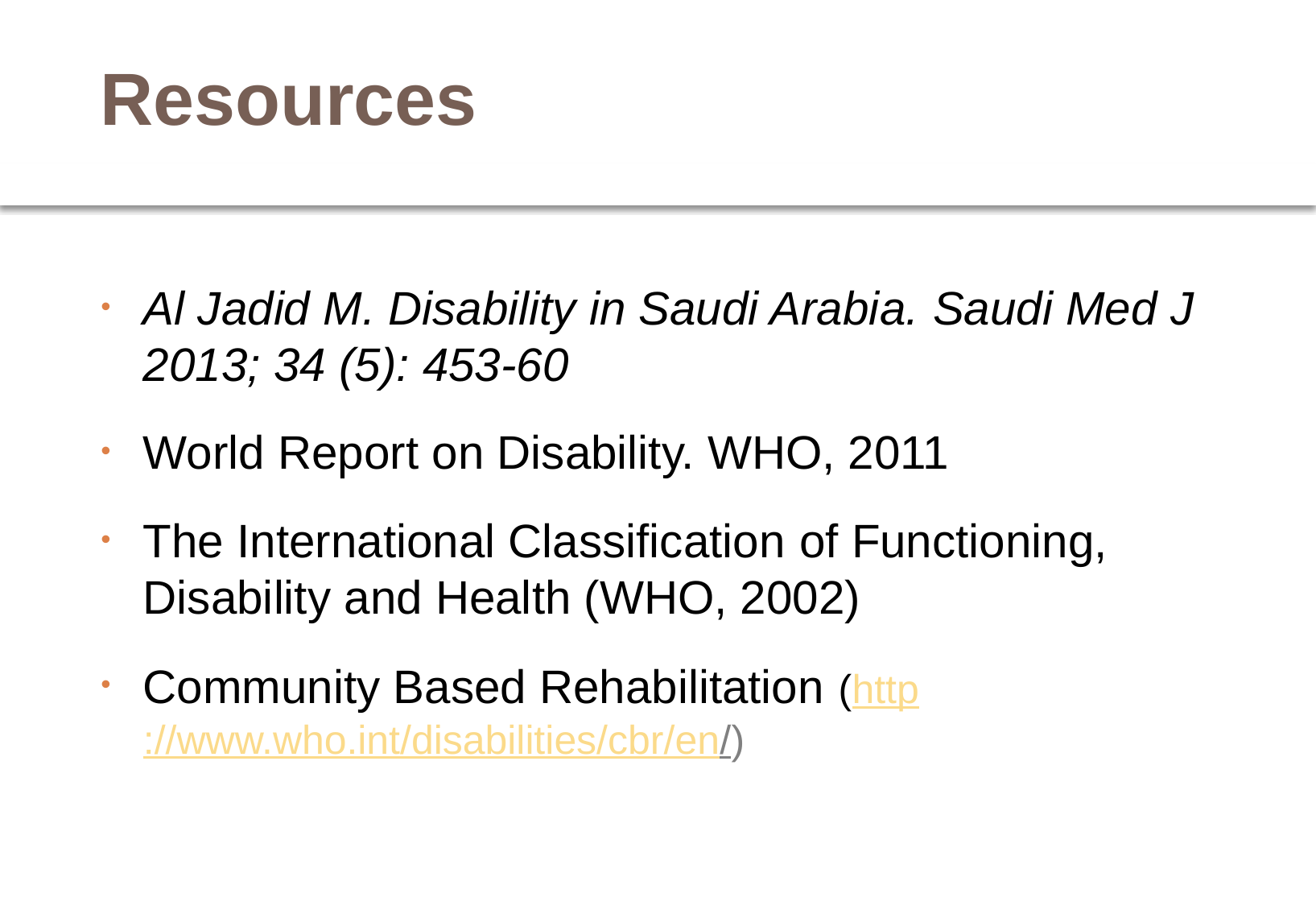

# Resources
Al Jadid M. Disability in Saudi Arabia. Saudi Med J 2013; 34 (5): 453-60
World Report on Disability. WHO, 2011
The International Classification of Functioning, Disability and Health (WHO, 2002)
Community Based Rehabilitation (http://www.who.int/disabilities/cbr/en/)